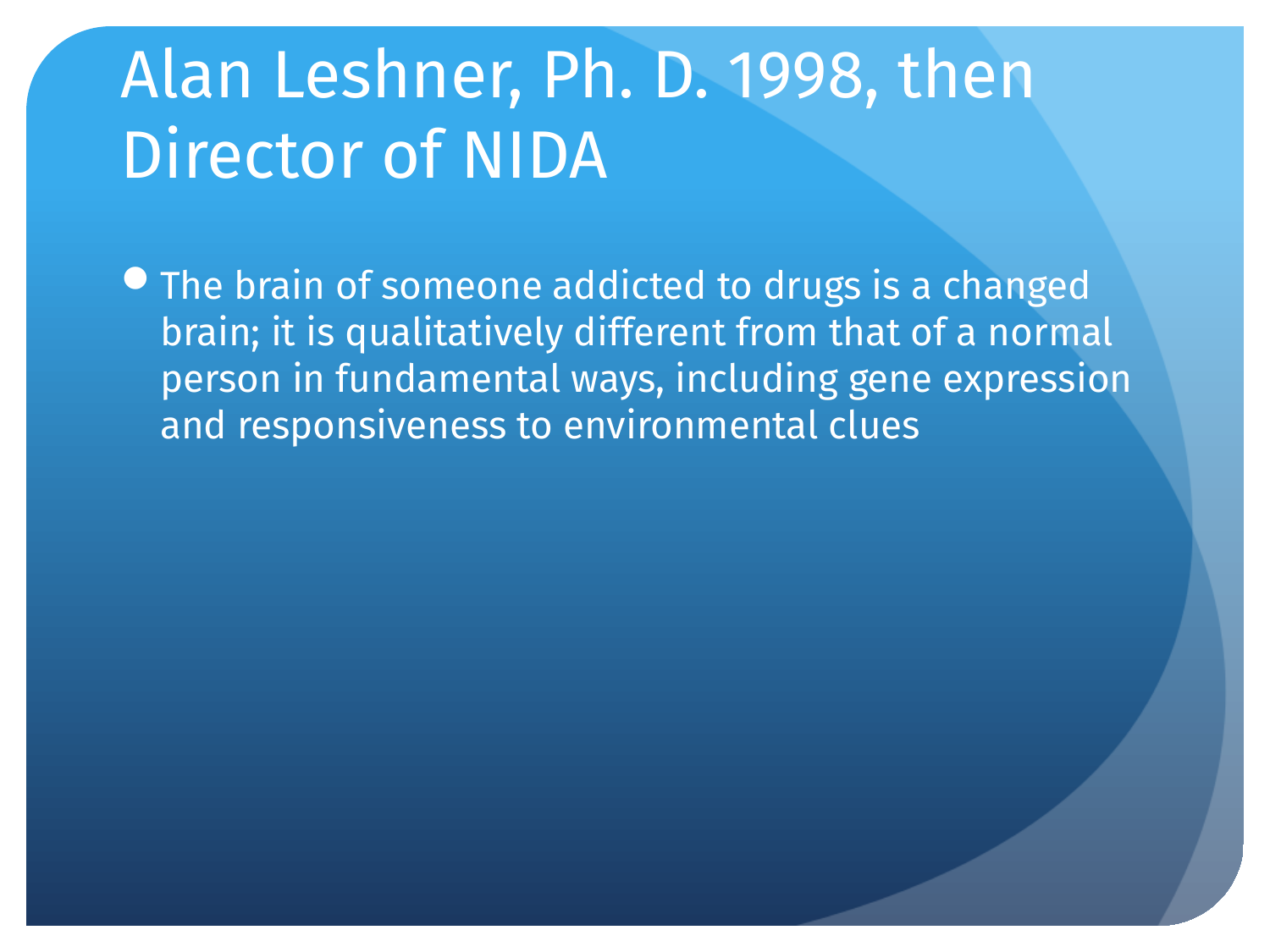

# Alan Leshner, Ph. D. 1998, then Director of NIDA
The brain of someone addicted to drugs is a changed brain; it is qualitatively different from that of a normal person in fundamental ways, including gene expression and responsiveness to environmental clues